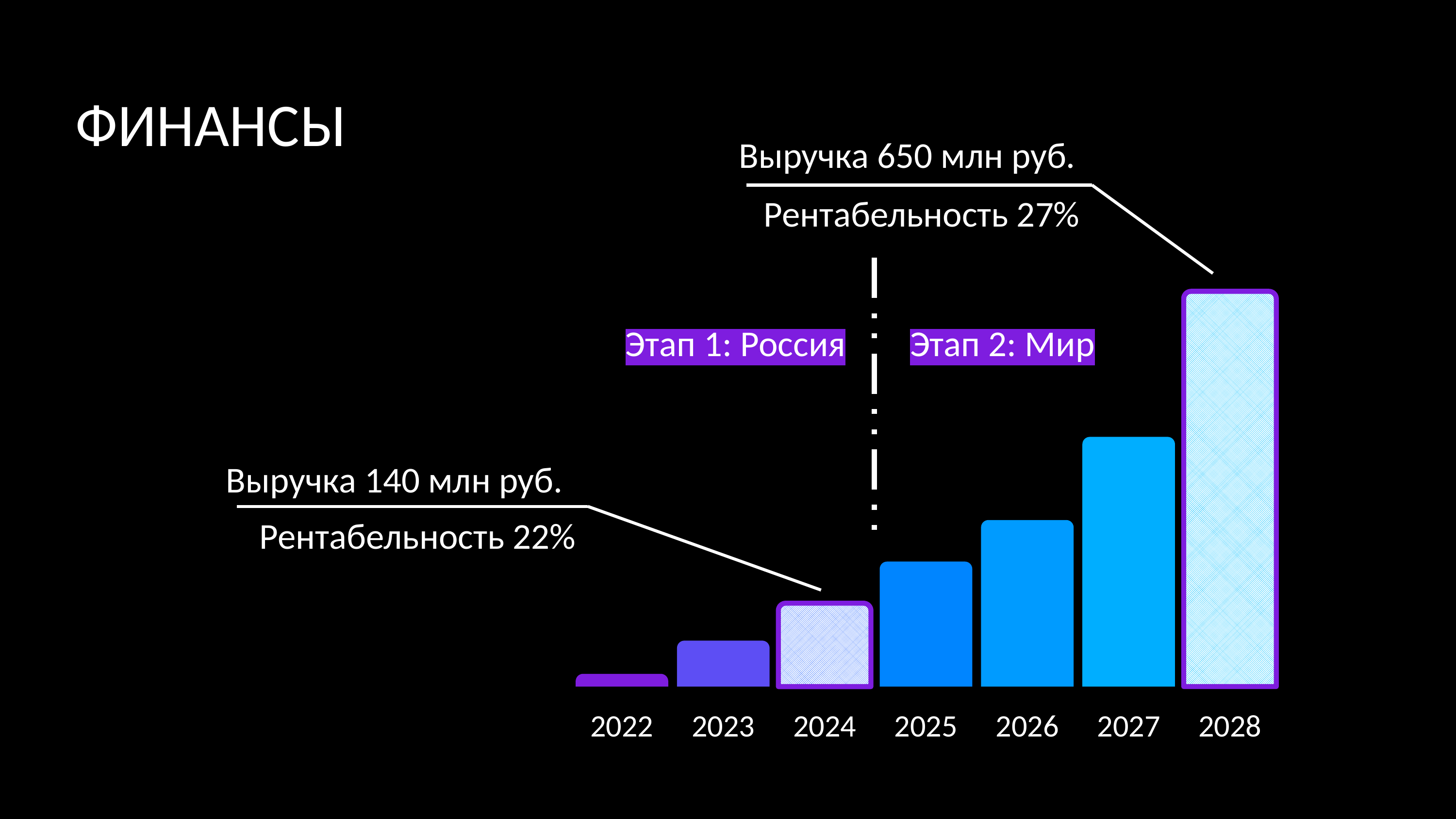

ФИНАНСЫ
Выручка 650 млн руб.
Рентабельность 27%

Выручка 140 млн руб.
2022
2023
2024
2025
2026
2027
2028
Этап 1: Россия
Этап 2: Мир
Рентабельность 22%